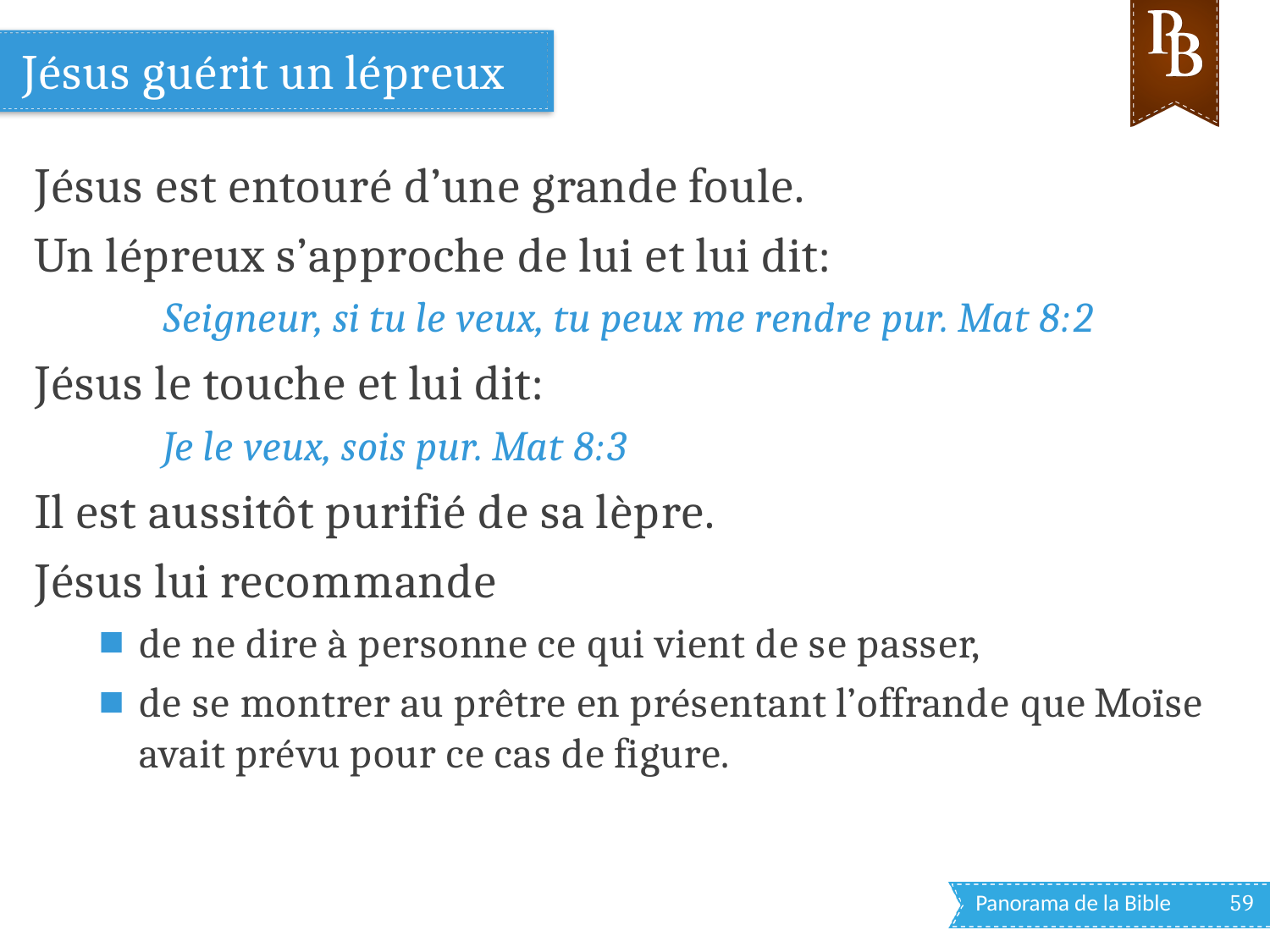

# Jésus guérit un lépreux
Jésus est entouré d’une grande foule.
Un lépreux s’approche de lui et lui dit:
Seigneur, si tu le veux, tu peux me rendre pur. Mat 8:2
Jésus le touche et lui dit:
Je le veux, sois pur. Mat 8:3
Il est aussitôt purifié de sa lèpre.
Jésus lui recommande
de ne dire à personne ce qui vient de se passer,
de se montrer au prêtre en présentant l’offrande que Moïse avait prévu pour ce cas de figure.